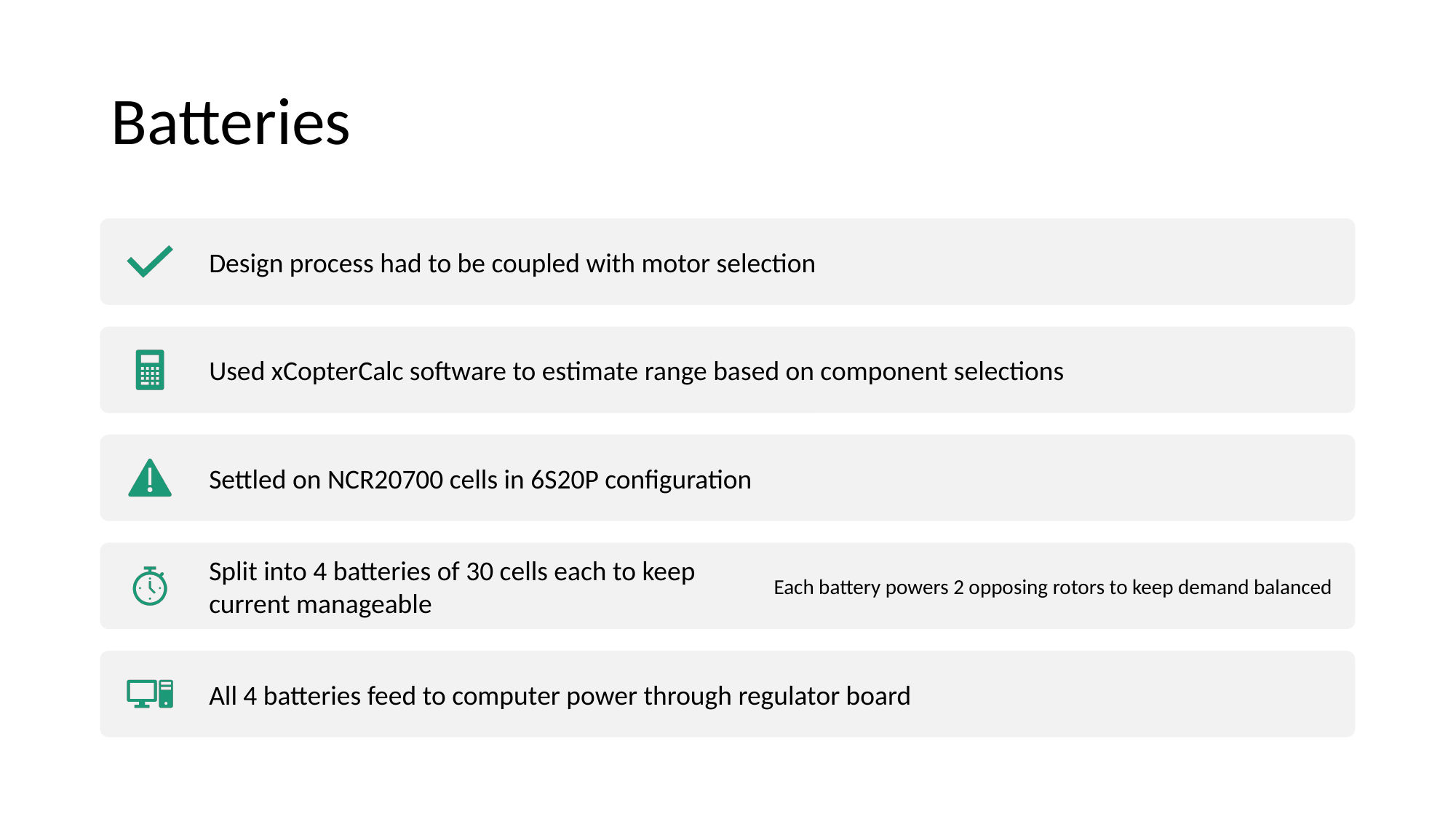

# Batteries
Design process had to be coupled with motor selection
Used xCopterCalc software to estimate range based on component selections
Settled on NCR20700 cells in 6S20P configuration
Split into 4 batteries of 30 cells each to keep current manageable
Each battery powers 2 opposing rotors to keep demand balanced
All 4 batteries feed to computer power through regulator board